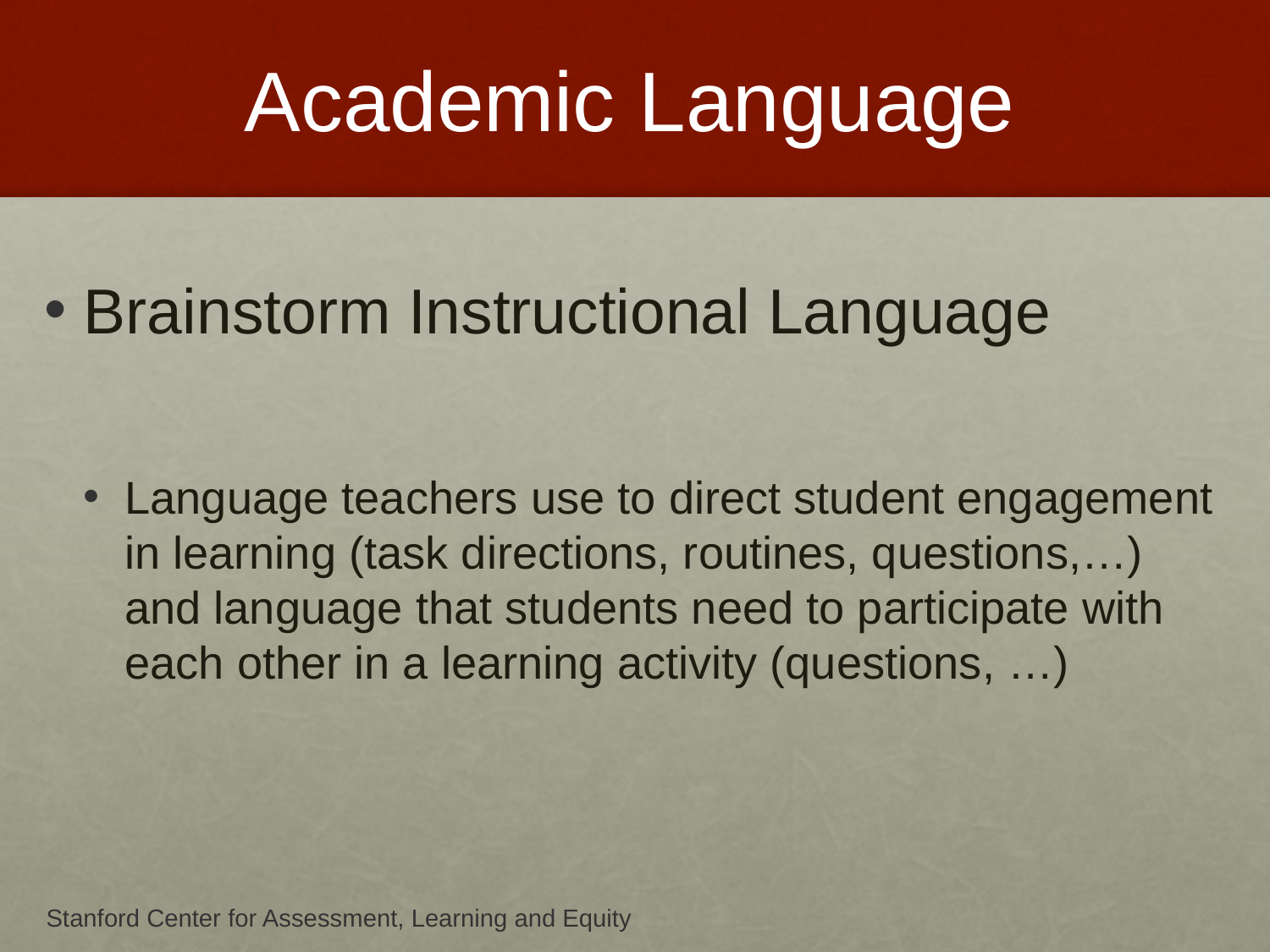

# Academic Language

Brainstorm Instructional Language

Language teachers use to direct student engagement in learning (task directions, routines, questions,…) and language that students need to participate with each other in a learning activity (questions, …)
Stanford Center for Assessment, Learning and Equity